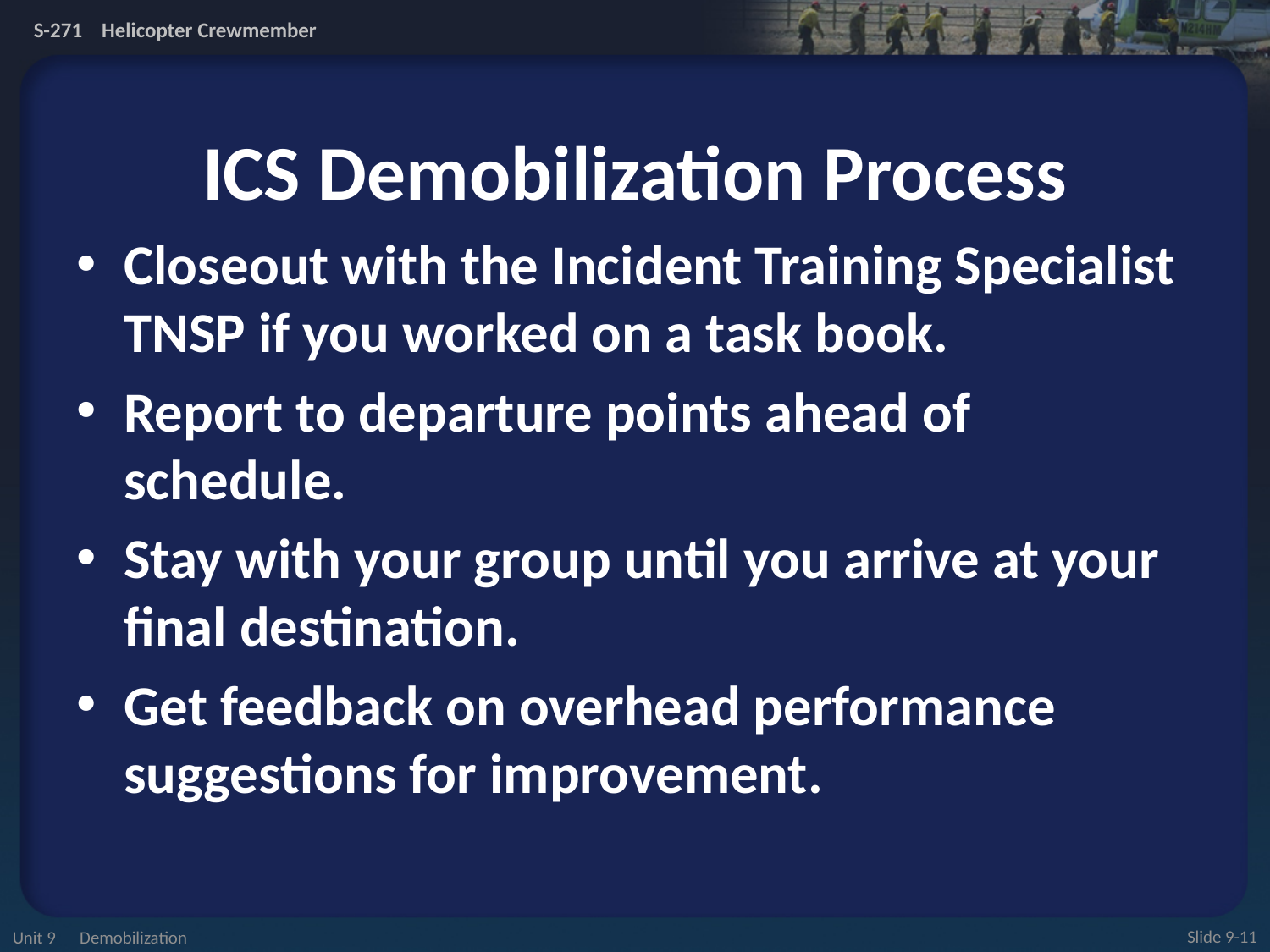

# ICS Demobilization Process
Closeout with the Incident Training Specialist TNSP if you worked on a task book.
Report to departure points ahead of schedule.
Stay with your group until you arrive at your final destination.
Get feedback on overhead performance suggestions for improvement.

Unit 9      Demobilization
Slide 9-11